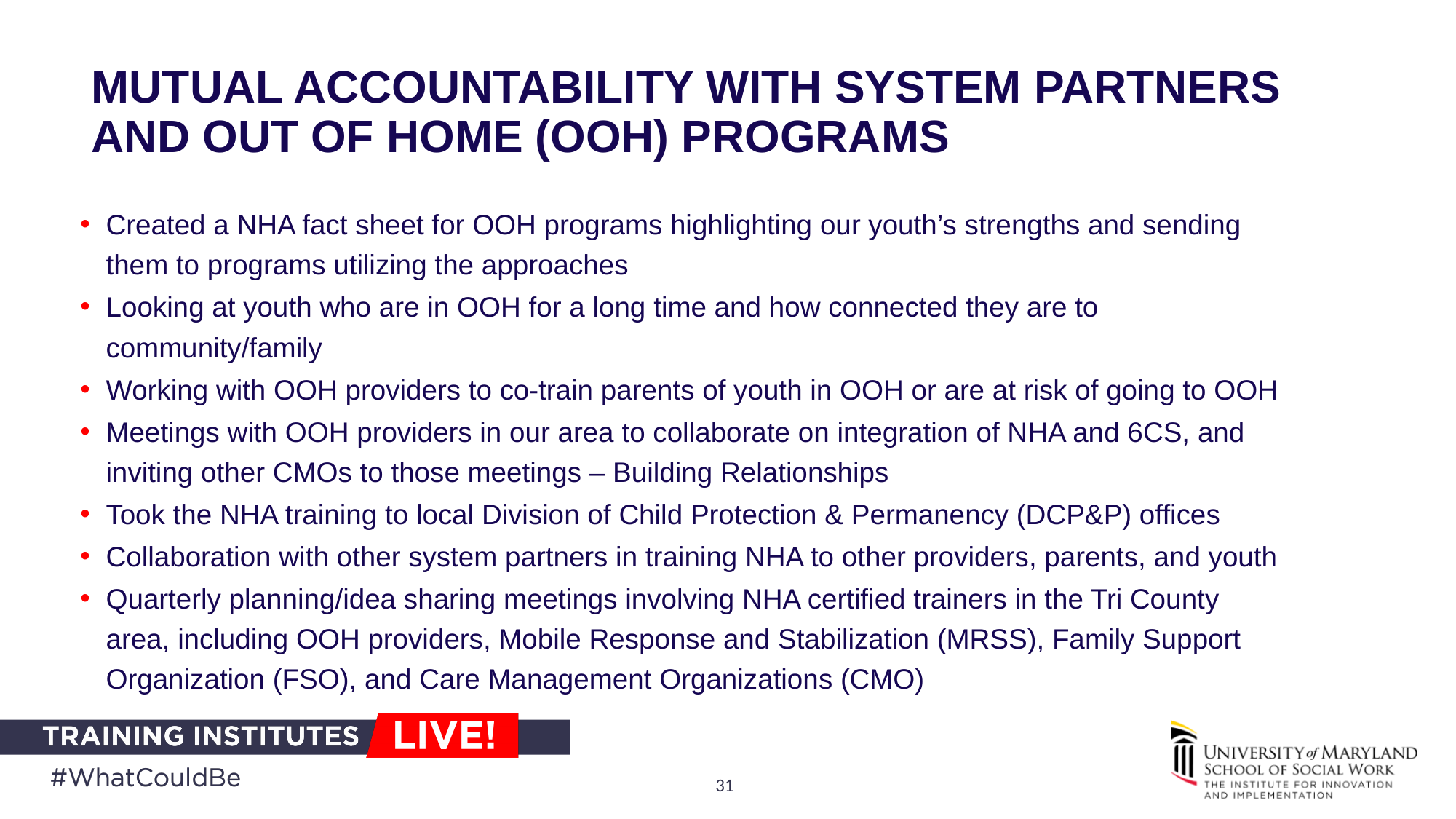

# Mutual Accountability with System Partners and Out of Home (ooh) programs
Created a NHA fact sheet for OOH programs highlighting our youth’s strengths and sending them to programs utilizing the approaches
Looking at youth who are in OOH for a long time and how connected they are to community/family
Working with OOH providers to co-train parents of youth in OOH or are at risk of going to OOH
Meetings with OOH providers in our area to collaborate on integration of NHA and 6CS, and inviting other CMOs to those meetings – Building Relationships
Took the NHA training to local Division of Child Protection & Permanency (DCP&P) offices
Collaboration with other system partners in training NHA to other providers, parents, and youth
Quarterly planning/idea sharing meetings involving NHA certified trainers in the Tri County area, including OOH providers, Mobile Response and Stabilization (MRSS), Family Support Organization (FSO), and Care Management Organizations (CMO)